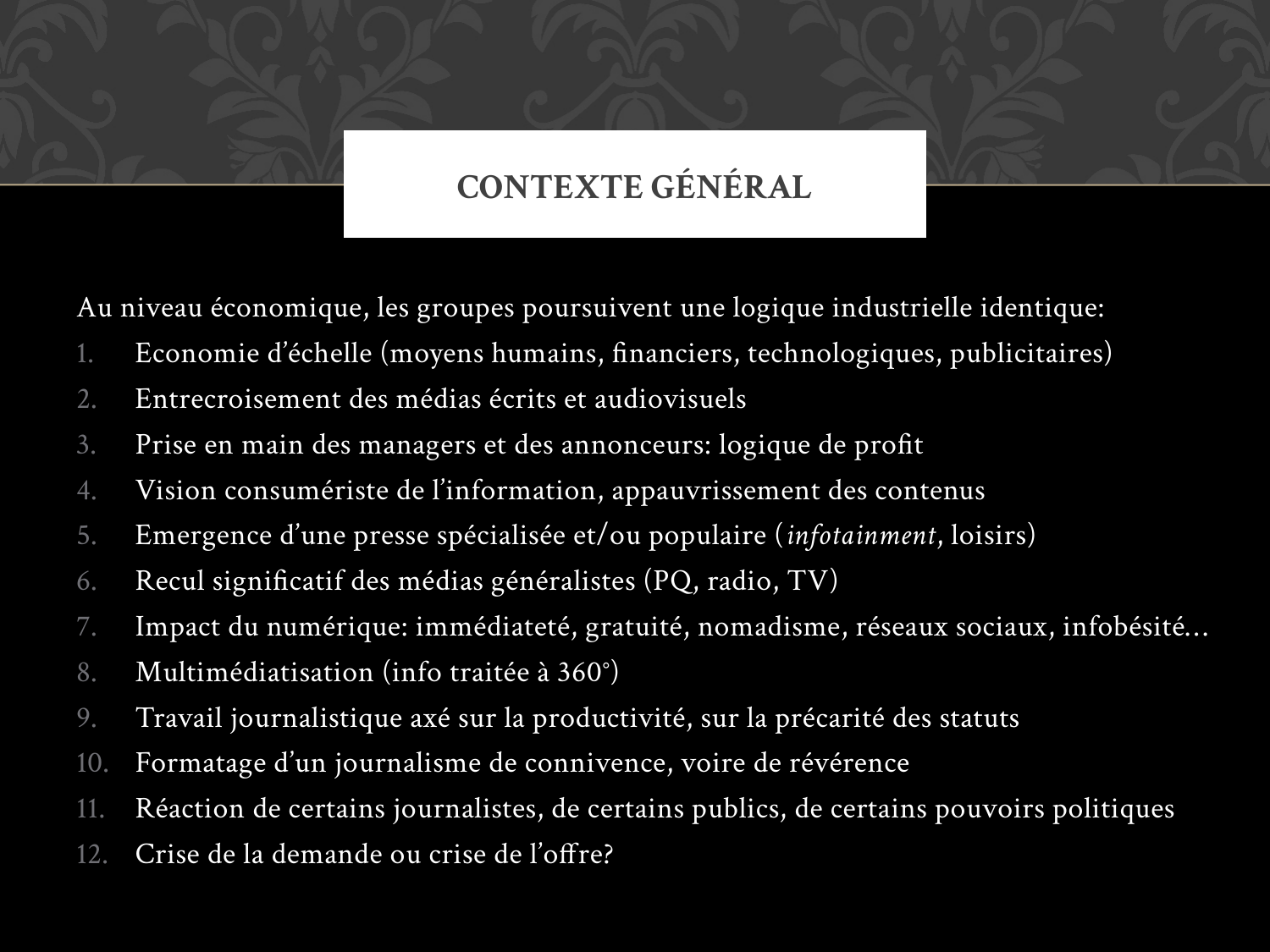

# Contexte général
Au niveau économique, les groupes poursuivent une logique industrielle identique:
Economie d’échelle (moyens humains, financiers, technologiques, publicitaires)
Entrecroisement des médias écrits et audiovisuels
Prise en main des managers et des annonceurs: logique de profit
Vision consumériste de l’information, appauvrissement des contenus
Emergence d’une presse spécialisée et/ou populaire (infotainment, loisirs)
Recul significatif des médias généralistes (PQ, radio, TV)
Impact du numérique: immédiateté, gratuité, nomadisme, réseaux sociaux, infobésité…
Multimédiatisation (info traitée à 360°)
Travail journalistique axé sur la productivité, sur la précarité des statuts
Formatage d’un journalisme de connivence, voire de révérence
Réaction de certains journalistes, de certains publics, de certains pouvoirs politiques
Crise de la demande ou crise de l’offre?